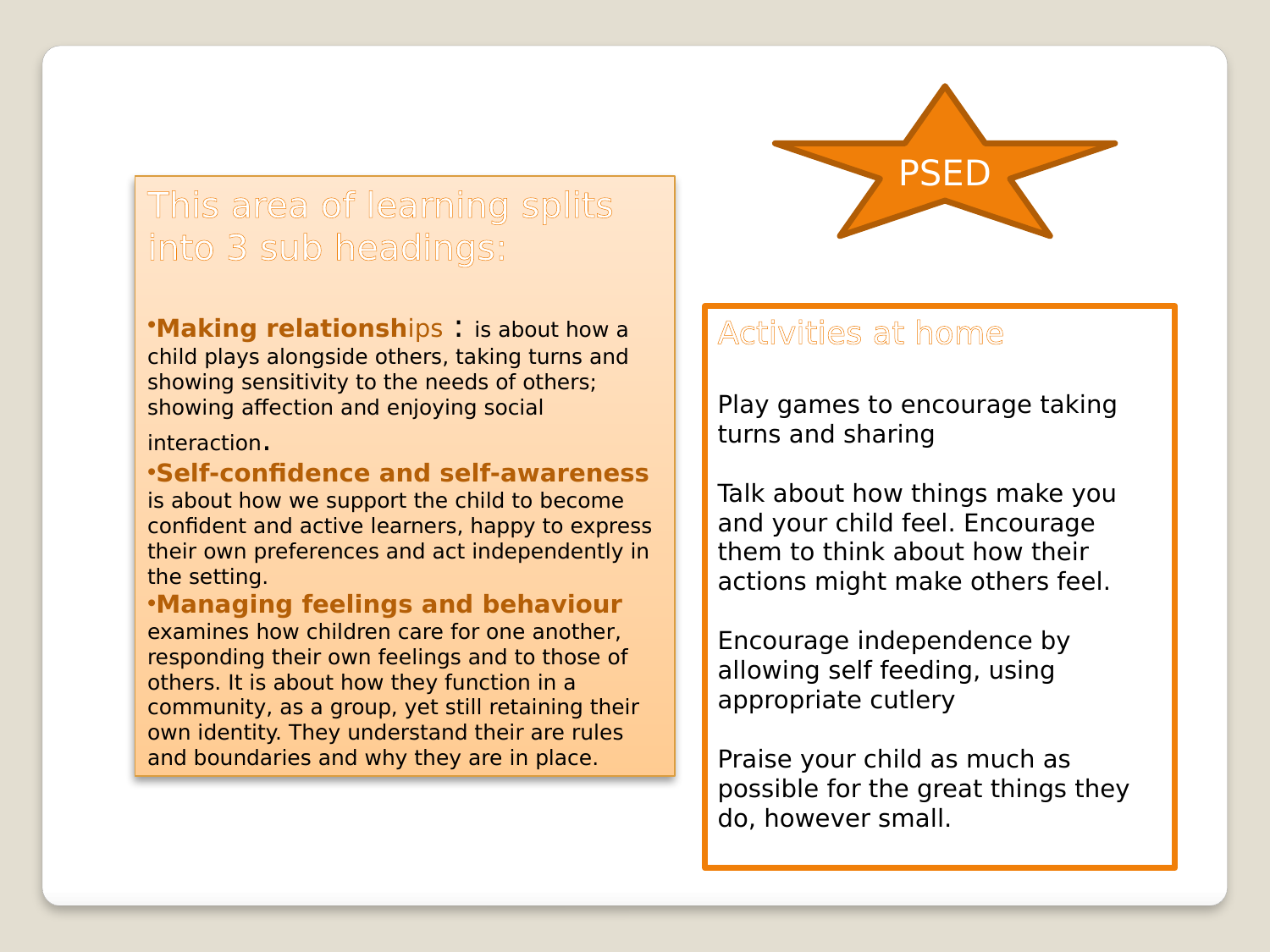

PSED
This area of learning splits into 3 sub headings:

Making relationships : is about how a child plays alongside others, taking turns and showing sensitivity to the needs of others; showing affection and enjoying social interaction.
Self-confidence and self-awareness is about how we support the child to become confident and active learners, happy to express their own preferences and act independently in the setting.
Managing feelings and behaviour examines how children care for one another, responding their own feelings and to those of others. It is about how they function in a community, as a group, yet still retaining their own identity. They understand their are rules and boundaries and why they are in place.
Activities at home

Play games to encourage taking turns and sharing

Talk about how things make you and your child feel. Encourage them to think about how their actions might make others feel.

Encourage independence by allowing self feeding, using appropriate cutlery

Praise your child as much as possible for the great things they do, however small.